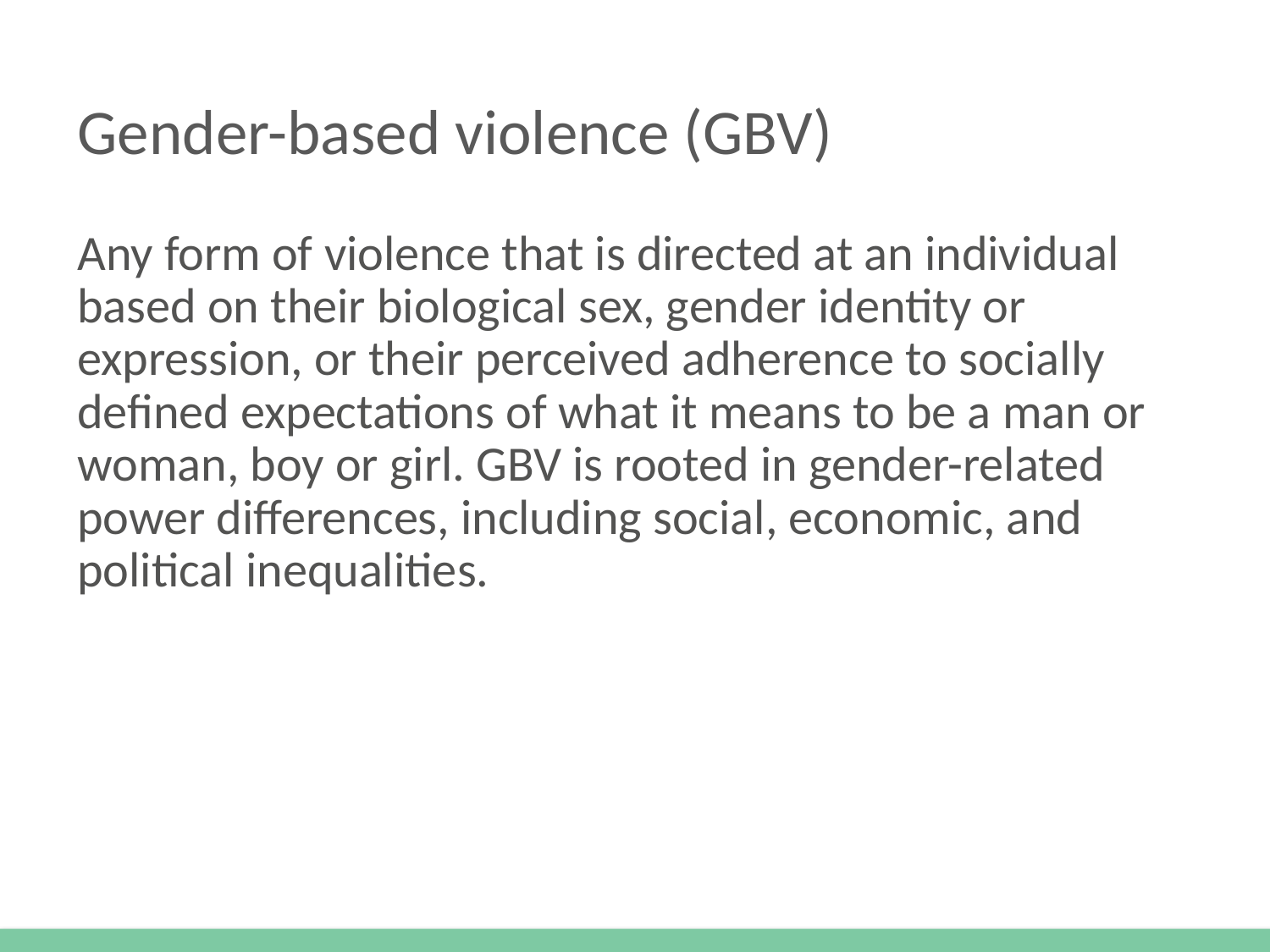

# Gender-based violence (GBV)
Any form of violence that is directed at an individual based on their biological sex, gender identity or expression, or their perceived adherence to socially defined expectations of what it means to be a man or woman, boy or girl. GBV is rooted in gender-related power differences, including social, economic, and political inequalities.